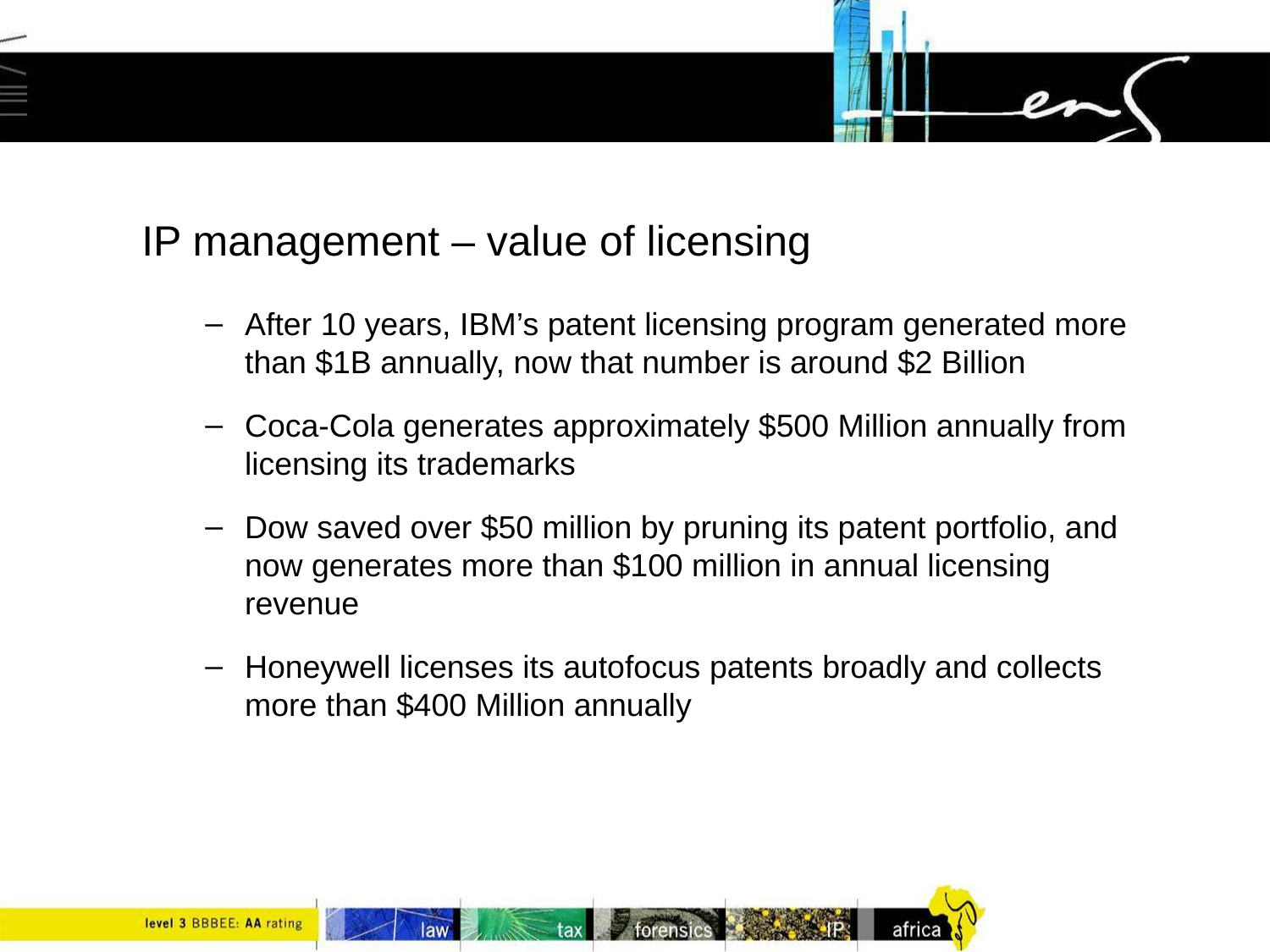

# IP management – value of licensing
After 10 years, IBM’s patent licensing program generated more than $1B annually, now that number is around $2 Billion
Coca-Cola generates approximately $500 Million annually from licensing its trademarks
Dow saved over $50 million by pruning its patent portfolio, and now generates more than $100 million in annual licensing revenue
Honeywell licenses its autofocus patents broadly and collects more than $400 Million annually